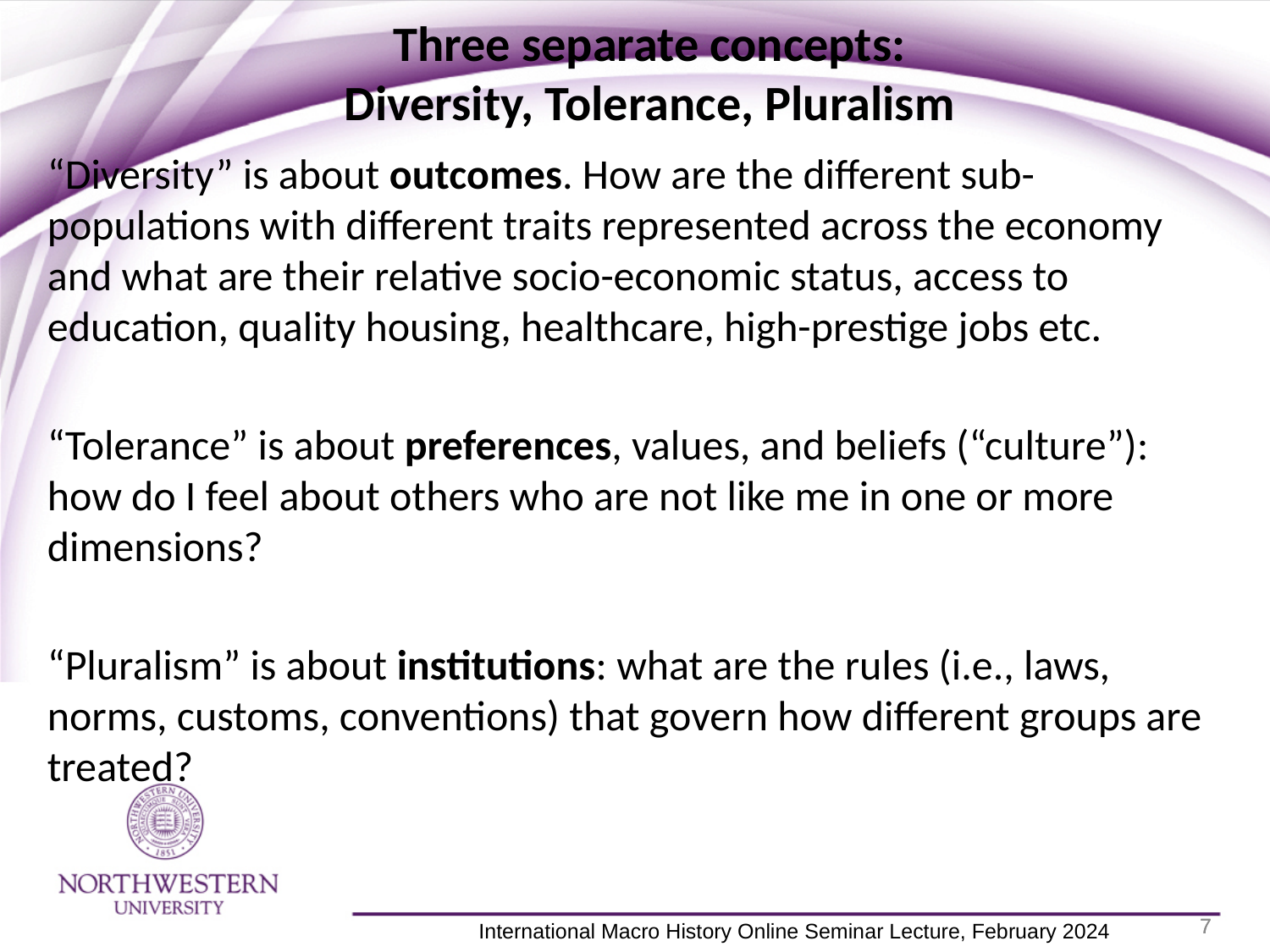

Three separate concepts:
Diversity, Tolerance, Pluralism
“Diversity” is about outcomes. How are the different sub-populations with different traits represented across the economy and what are their relative socio-economic status, access to education, quality housing, healthcare, high-prestige jobs etc.

“Tolerance” is about preferences, values, and beliefs (“culture”): how do I feel about others who are not like me in one or more dimensions?

“Pluralism” is about institutions: what are the rules (i.e., laws, norms, customs, conventions) that govern how different groups are treated?

7
7
 International Macro History Online Seminar Lecture, February 2024